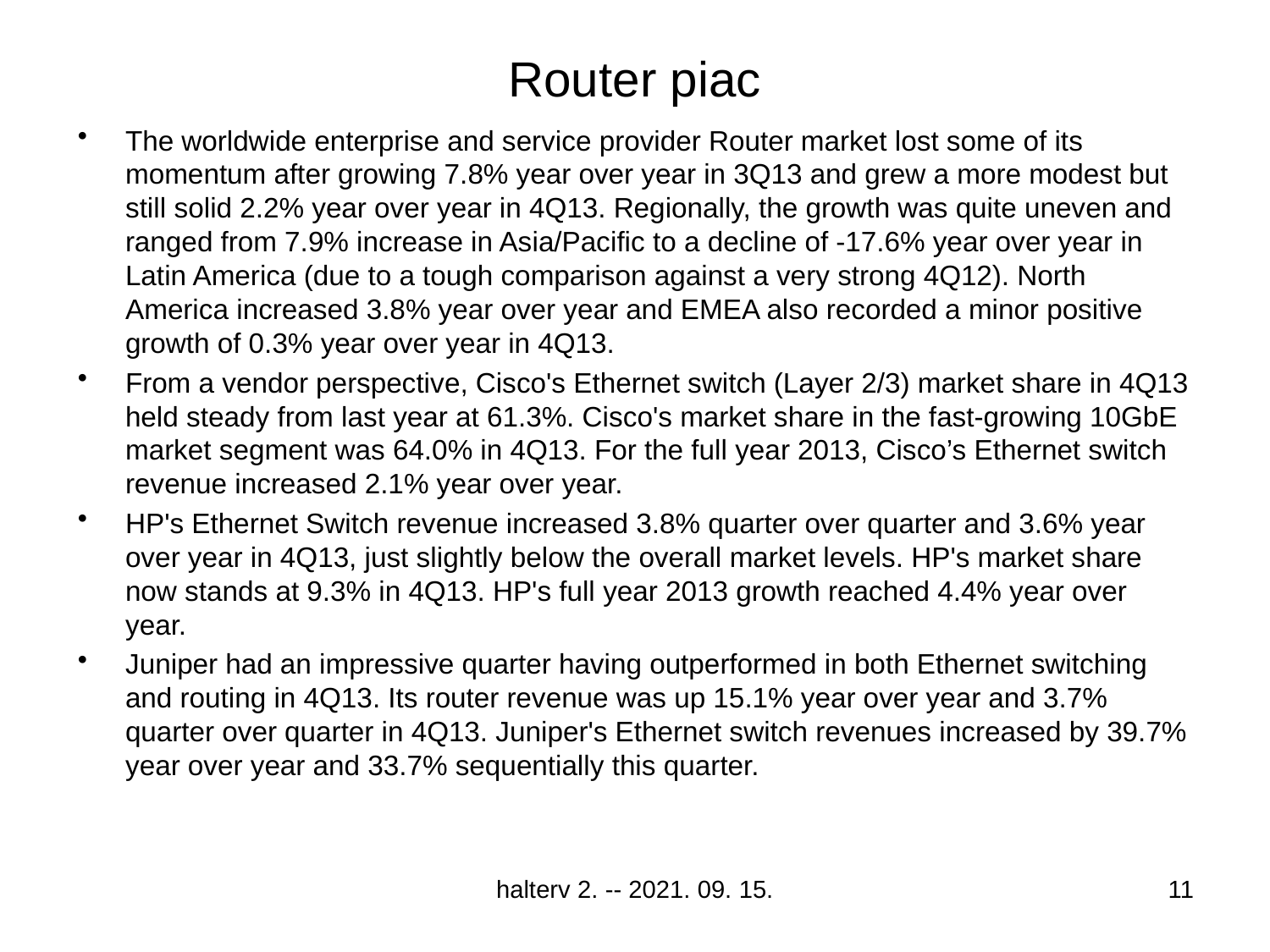

# Router piac
The worldwide enterprise and service provider Router market lost some of its momentum after growing 7.8% year over year in 3Q13 and grew a more modest but still solid 2.2% year over year in 4Q13. Regionally, the growth was quite uneven and ranged from 7.9% increase in Asia/Pacific to a decline of -17.6% year over year in Latin America (due to a tough comparison against a very strong 4Q12). North America increased 3.8% year over year and EMEA also recorded a minor positive growth of 0.3% year over year in 4Q13.
From a vendor perspective, Cisco's Ethernet switch (Layer 2/3) market share in 4Q13 held steady from last year at 61.3%. Cisco's market share in the fast-growing 10GbE market segment was 64.0% in 4Q13. For the full year 2013, Cisco’s Ethernet switch revenue increased 2.1% year over year.
HP's Ethernet Switch revenue increased 3.8% quarter over quarter and 3.6% year over year in 4Q13, just slightly below the overall market levels. HP's market share now stands at 9.3% in 4Q13. HP's full year 2013 growth reached 4.4% year over year.
Juniper had an impressive quarter having outperformed in both Ethernet switching and routing in 4Q13. Its router revenue was up 15.1% year over year and 3.7% quarter over quarter in 4Q13. Juniper's Ethernet switch revenues increased by 39.7% year over year and 33.7% sequentially this quarter.
halterv 2. -- 2021. 09. 15.
11